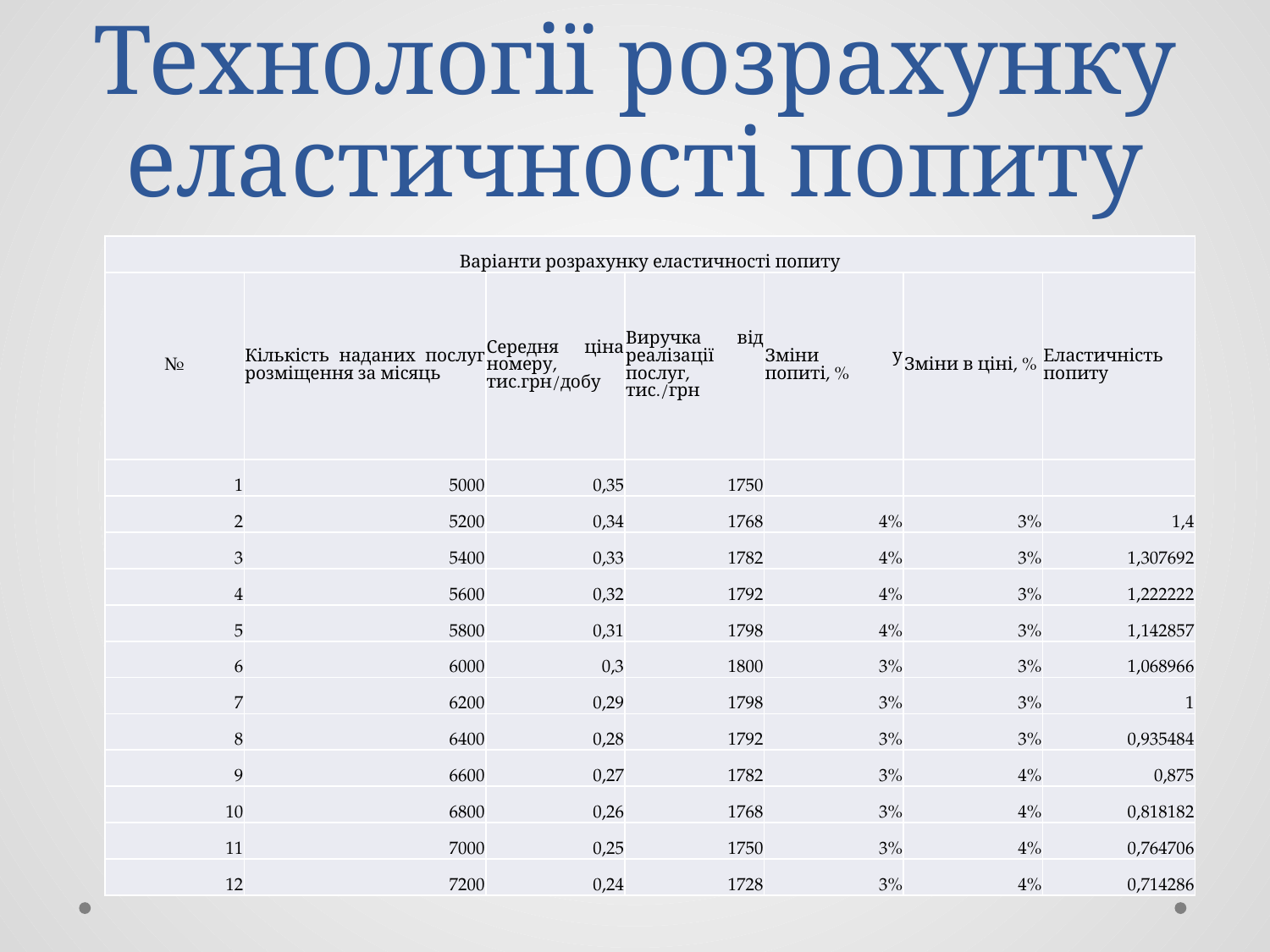

# Технології розрахунку еластичності попиту
| Варіанти розрахунку еластичності попиту |  |  |  |  |  |  |
| --- | --- | --- | --- | --- | --- | --- |
| № | Кількість наданих послуг розміщення за місяць | Середня ціна номеру, тис.грн/добу | Виручка від реалізації послуг, тис./грн | Зміни у попиті, % | Зміни в ціні, % | Еластичність попиту |
| 1 | 5000 | 0,35 | 1750 |  |  |  |
| 2 | 5200 | 0,34 | 1768 | 4% | 3% | 1,4 |
| 3 | 5400 | 0,33 | 1782 | 4% | 3% | 1,307692 |
| 4 | 5600 | 0,32 | 1792 | 4% | 3% | 1,222222 |
| 5 | 5800 | 0,31 | 1798 | 4% | 3% | 1,142857 |
| 6 | 6000 | 0,3 | 1800 | 3% | 3% | 1,068966 |
| 7 | 6200 | 0,29 | 1798 | 3% | 3% | 1 |
| 8 | 6400 | 0,28 | 1792 | 3% | 3% | 0,935484 |
| 9 | 6600 | 0,27 | 1782 | 3% | 4% | 0,875 |
| 10 | 6800 | 0,26 | 1768 | 3% | 4% | 0,818182 |
| 11 | 7000 | 0,25 | 1750 | 3% | 4% | 0,764706 |
| 12 | 7200 | 0,24 | 1728 | 3% | 4% | 0,714286 |